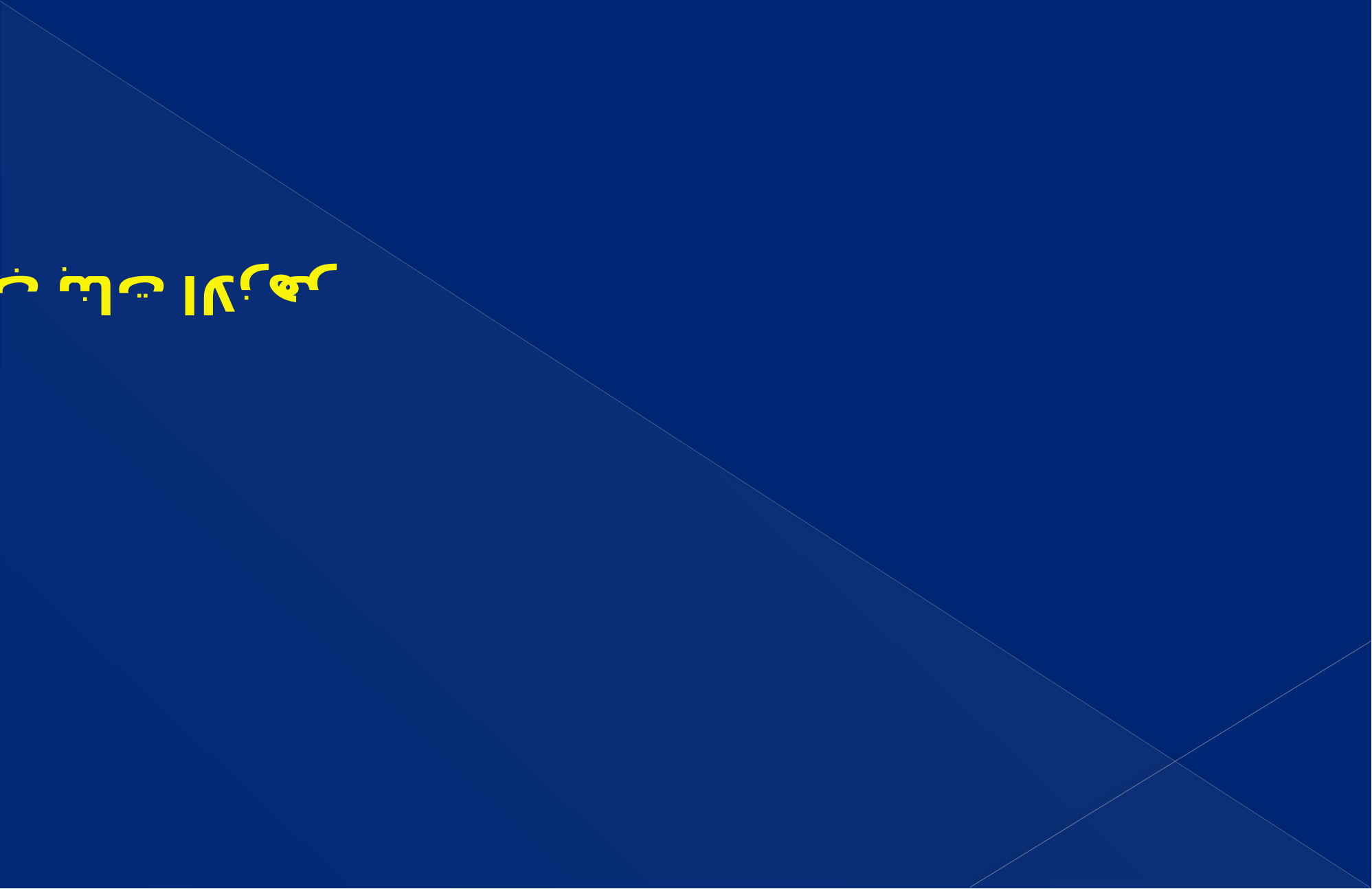

# أول مرة على مستوى الجامعات تخرج الدفعة الاولى من الحاصلين على شهادة  الصحة الالكترونية بطب بنات الازهر